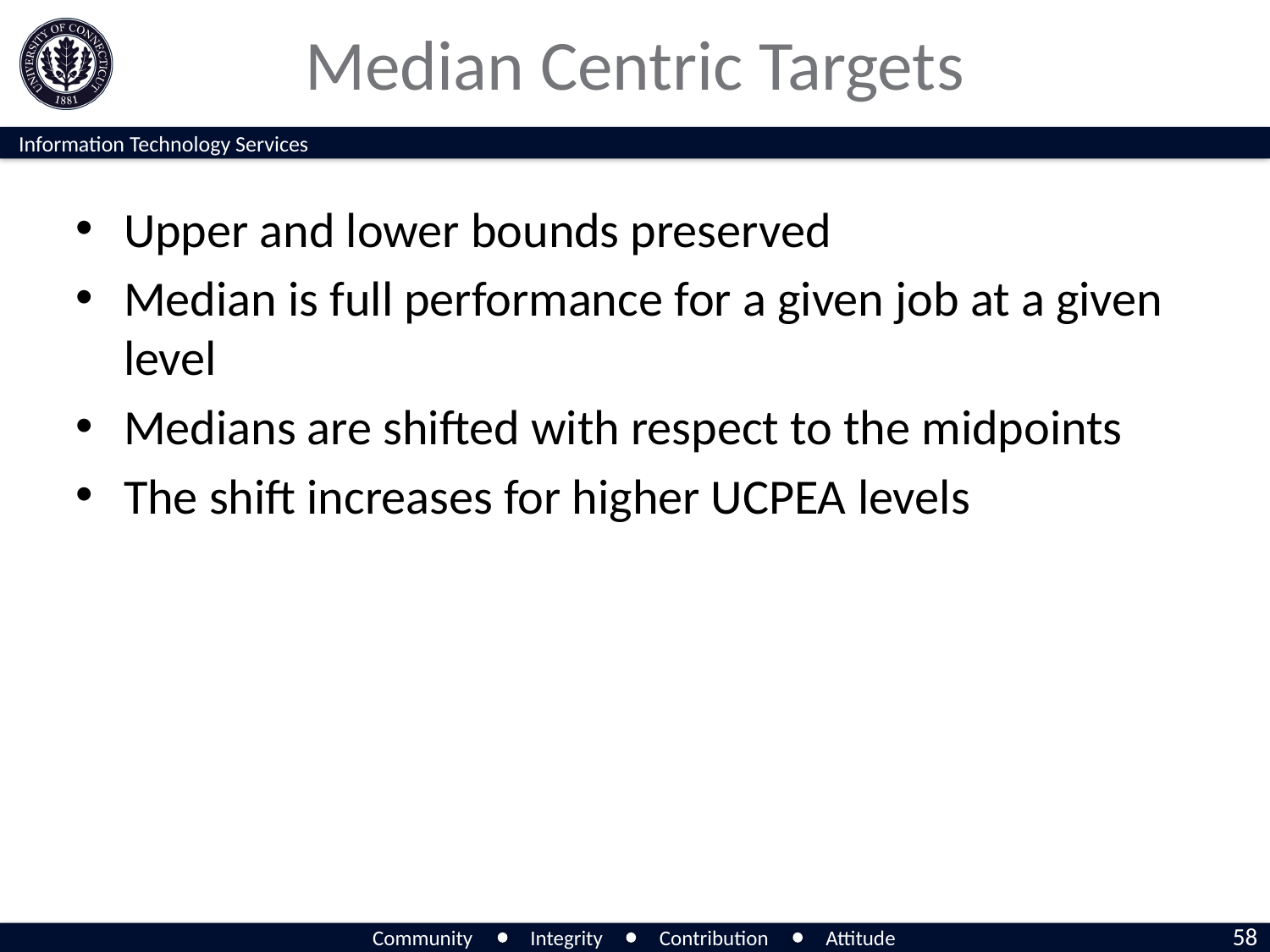

# Median Centric Targets
Upper and lower bounds preserved
Median is full performance for a given job at a given level
Medians are shifted with respect to the midpoints
The shift increases for higher UCPEA levels